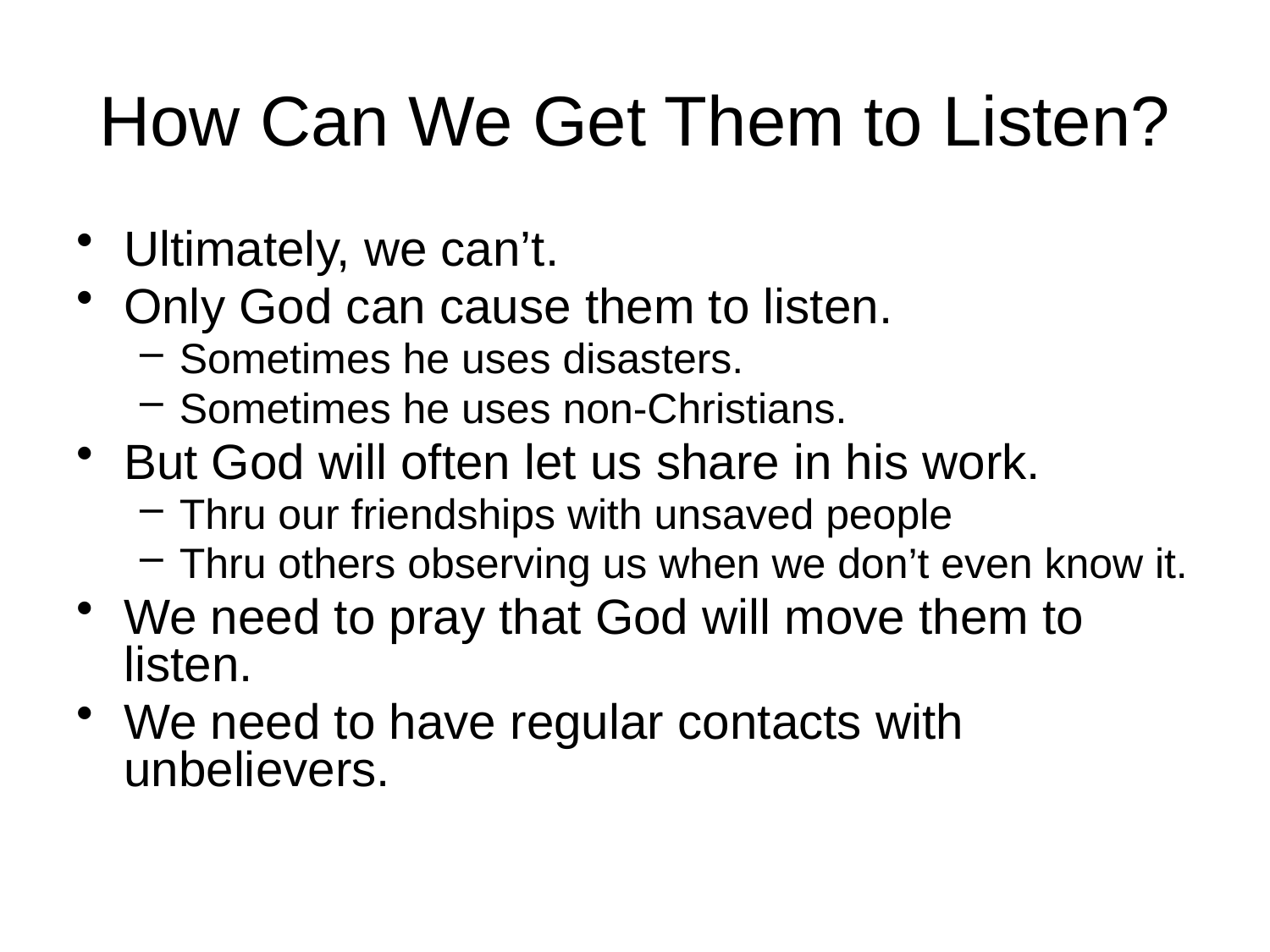

# How Can We Get Them to Listen?
Ultimately, we can’t.
Only God can cause them to listen.
Sometimes he uses disasters.
Sometimes he uses non-Christians.
But God will often let us share in his work.
Thru our friendships with unsaved people
Thru others observing us when we don’t even know it.
We need to pray that God will move them to listen.
We need to have regular contacts with unbelievers.